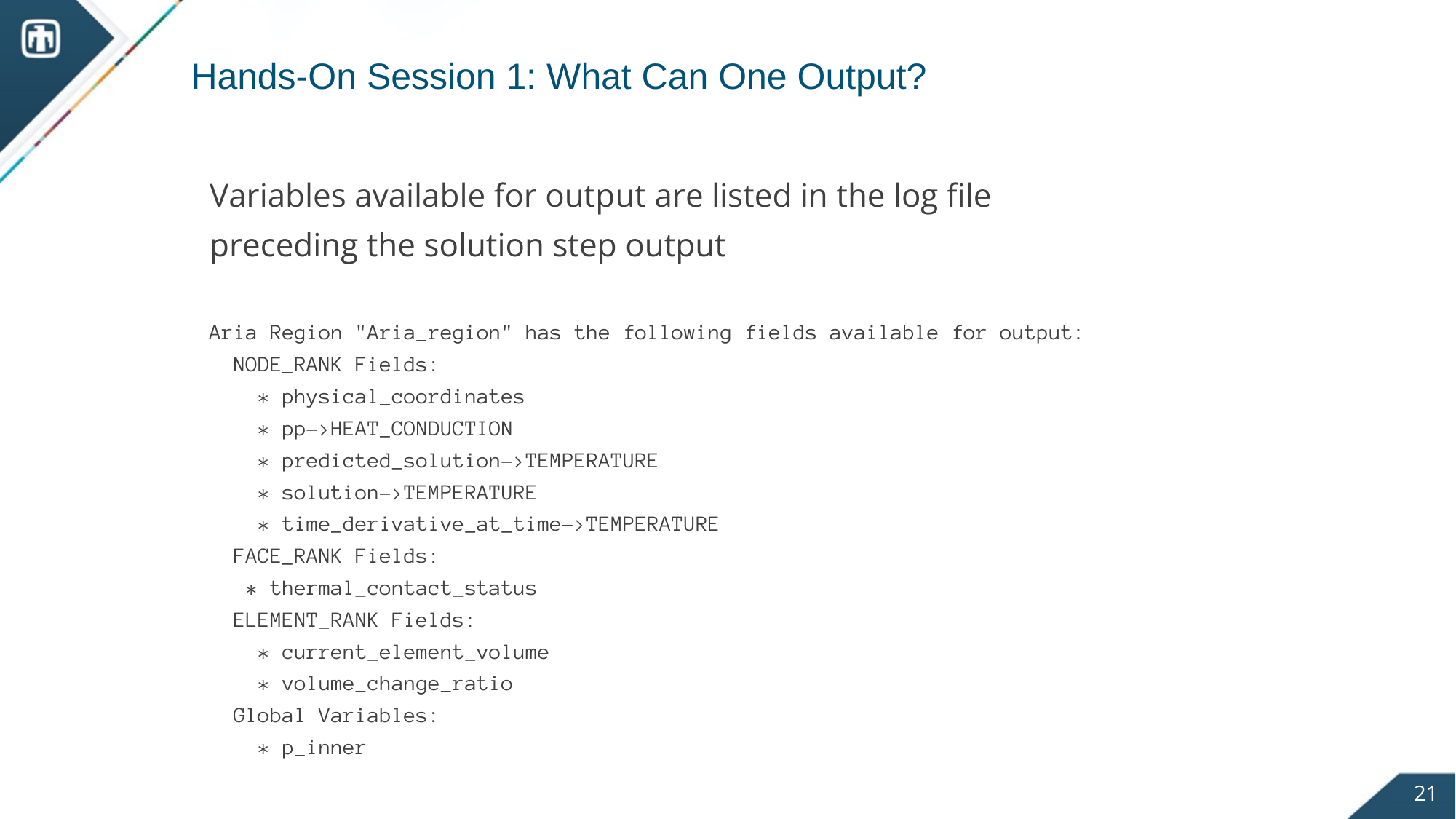

# Hands-On Session 1: What Can One Output?
Variables available for output are listed in the log file
preceding the solution step output

Aria Region "Aria_region" has the following fields available for output:
  NODE_RANK Fields:
    * physical_coordinates
    * pp->HEAT_CONDUCTION
    * predicted_solution->TEMPERATURE
    * solution->TEMPERATURE
    * time_derivative_at_time->TEMPERATURE
  FACE_RANK Fields:
   * thermal_contact_status
  ELEMENT_RANK Fields:
    * current_element_volume
    * volume_change_ratio
  Global Variables:
    * p_inner
21